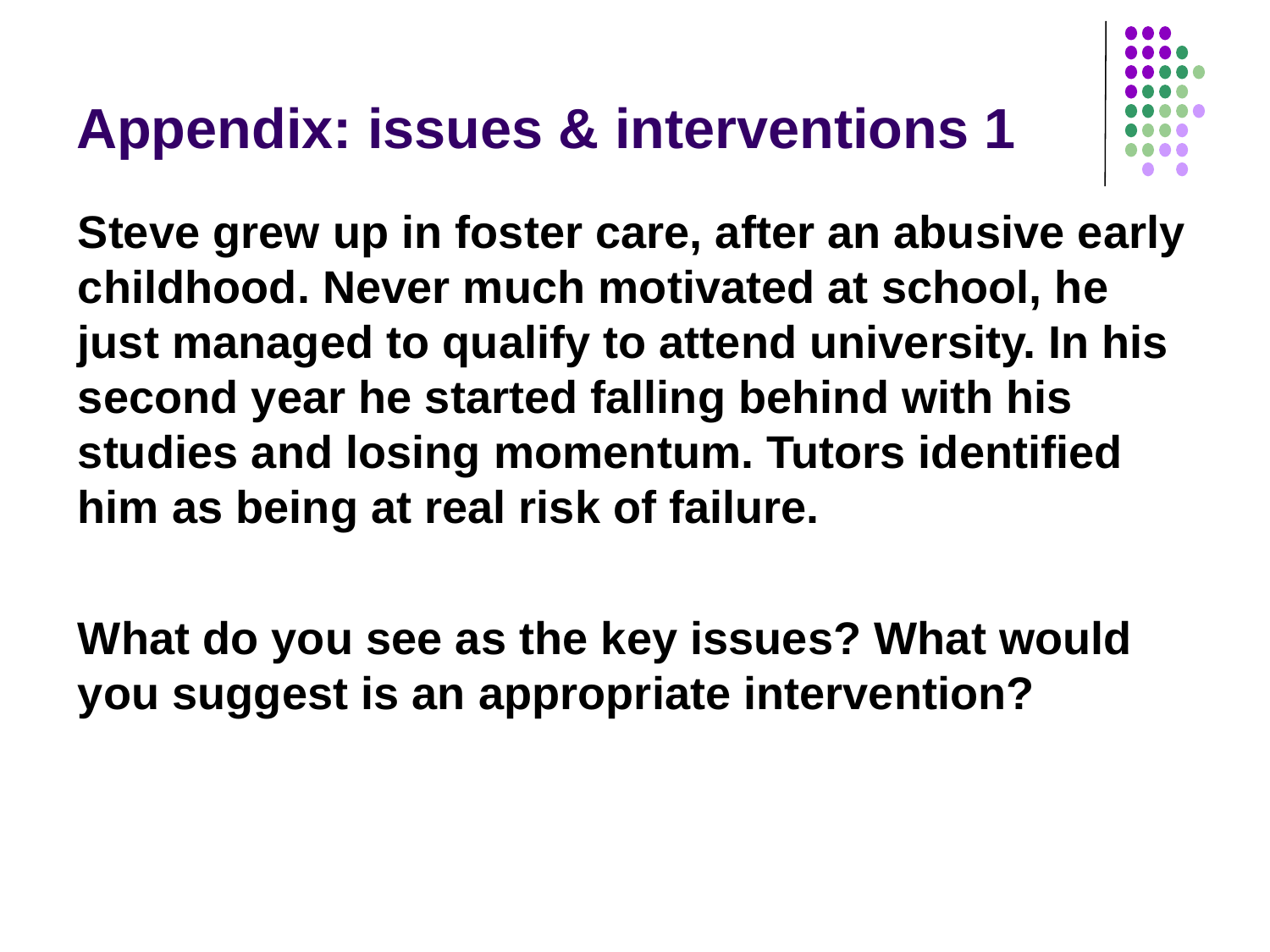

# Appendix: issues & interventions 1
Steve grew up in foster care, after an abusive early childhood. Never much motivated at school, he just managed to qualify to attend university. In his second year he started falling behind with his studies and losing momentum. Tutors identified him as being at real risk of failure.

What do you see as the key issues? What would you suggest is an appropriate intervention?